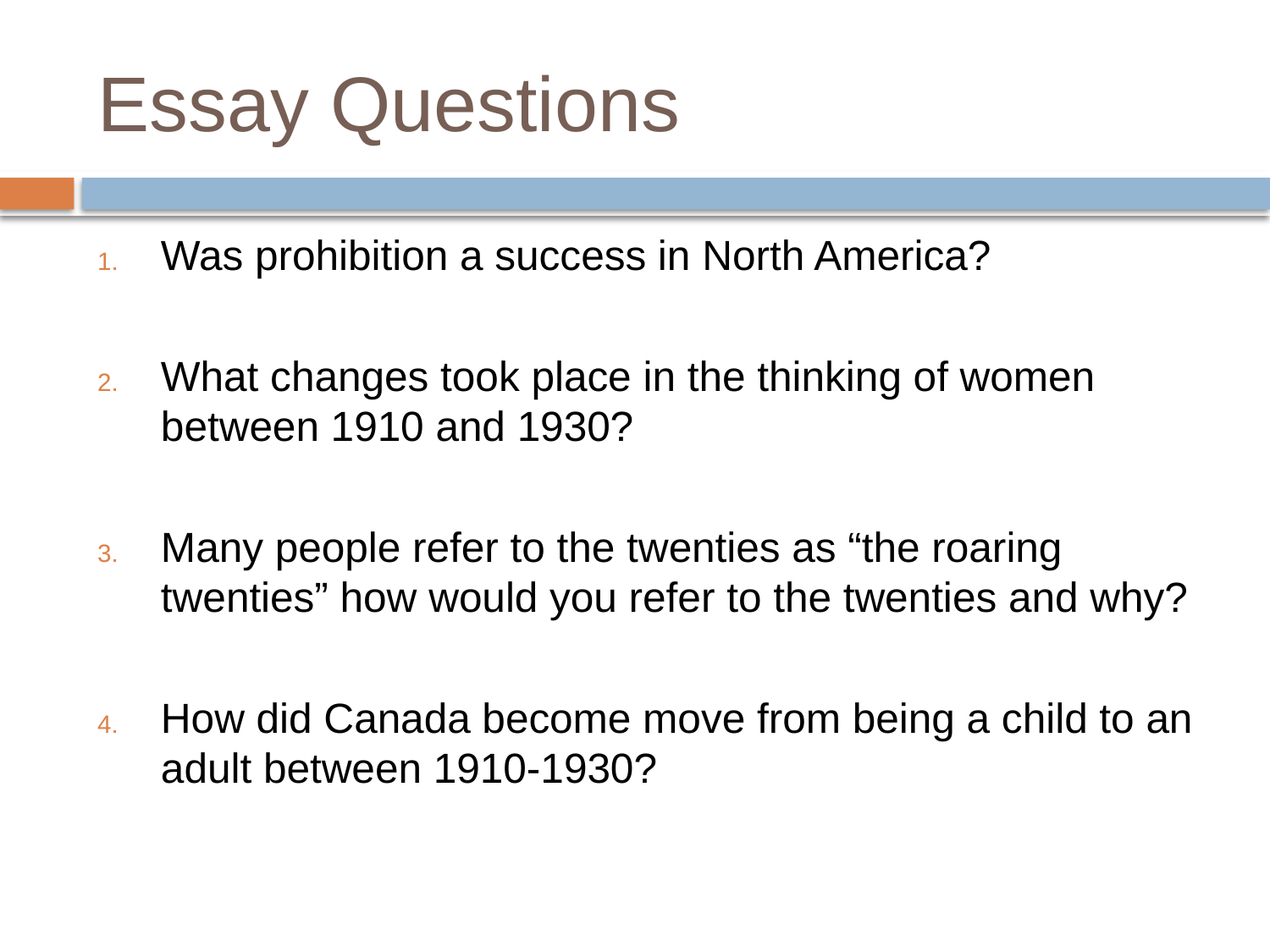

# Essay Questions
Was prohibition a success in North America?

What changes took place in the thinking of women between 1910 and 1930?

Many people refer to the twenties as “the roaring twenties” how would you refer to the twenties and why?

How did Canada become move from being a child to an adult between 1910-1930?